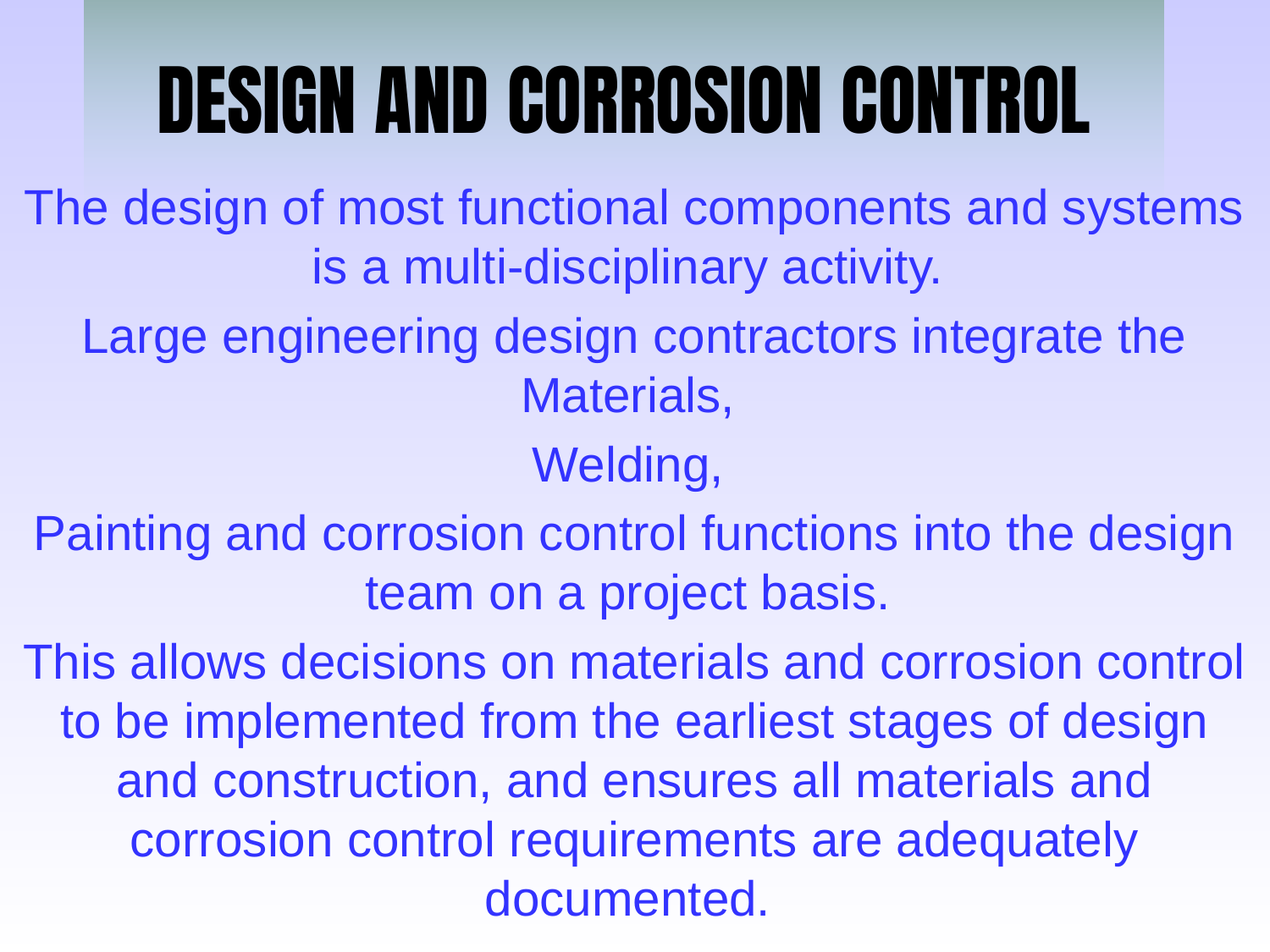

# DESIGN AND CORROSION CONTROL
The design of most functional components and systems is a multi-disciplinary activity.
Large engineering design contractors integrate the Materials,
Welding,
Painting and corrosion control functions into the design team on a project basis.
This allows decisions on materials and corrosion control to be implemented from the earliest stages of design and construction, and ensures all materials and corrosion control requirements are adequately documented.